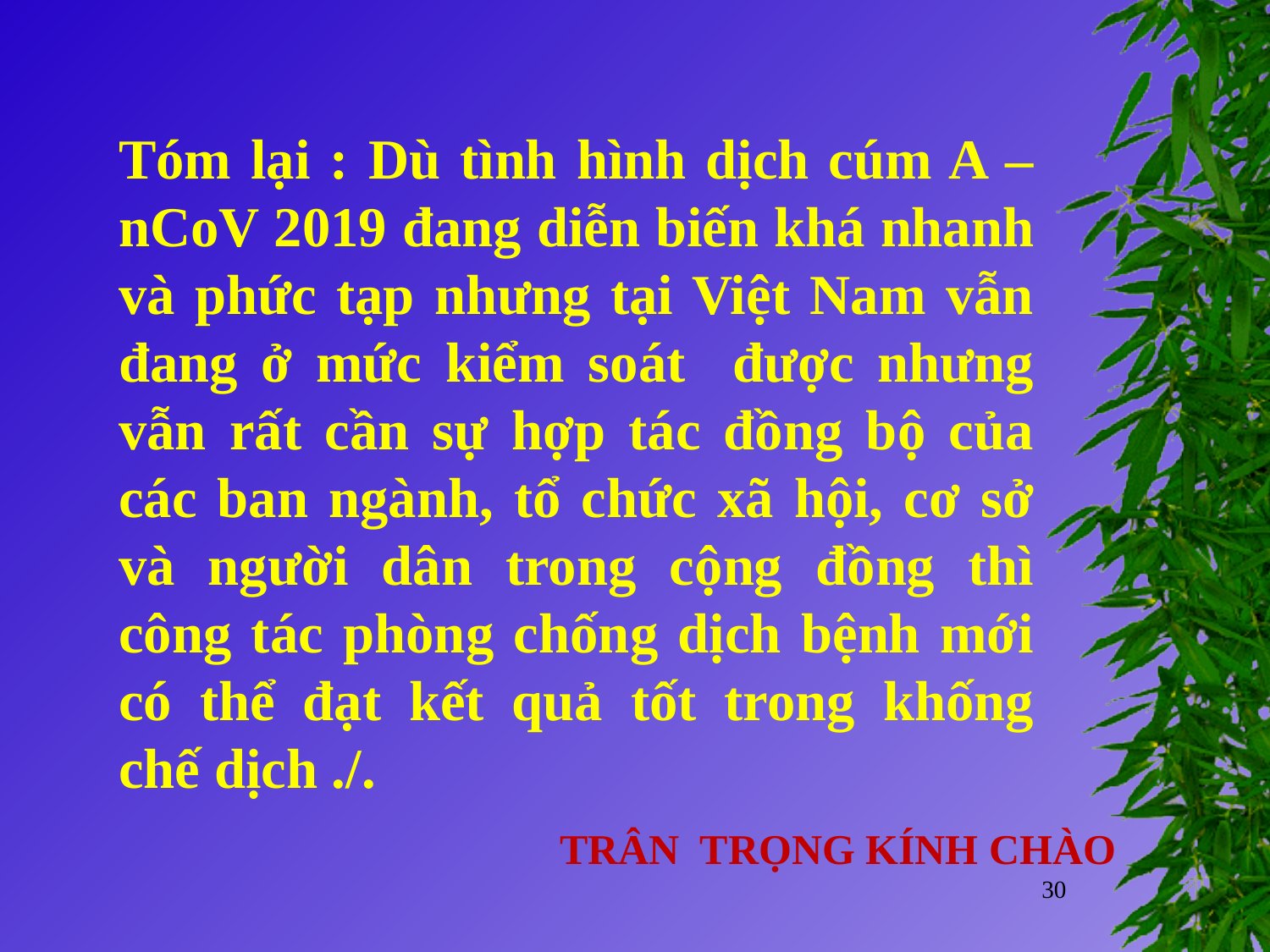

Tóm lại : Dù tình hình dịch cúm A –nCoV 2019 đang diễn biến khá nhanh và phức tạp nhưng tại Việt Nam vẫn đang ở mức kiểm soát  được nhưng vẫn rất cần sự hợp tác đồng bộ của các ban ngành, tổ chức xã hội, cơ sở và người dân trong cộng đồng thì công tác phòng chống dịch bệnh mới có thể đạt kết quả tốt trong khống chế dịch ./.

                TRÂN  TRỌNG KÍNH CHÀO
30